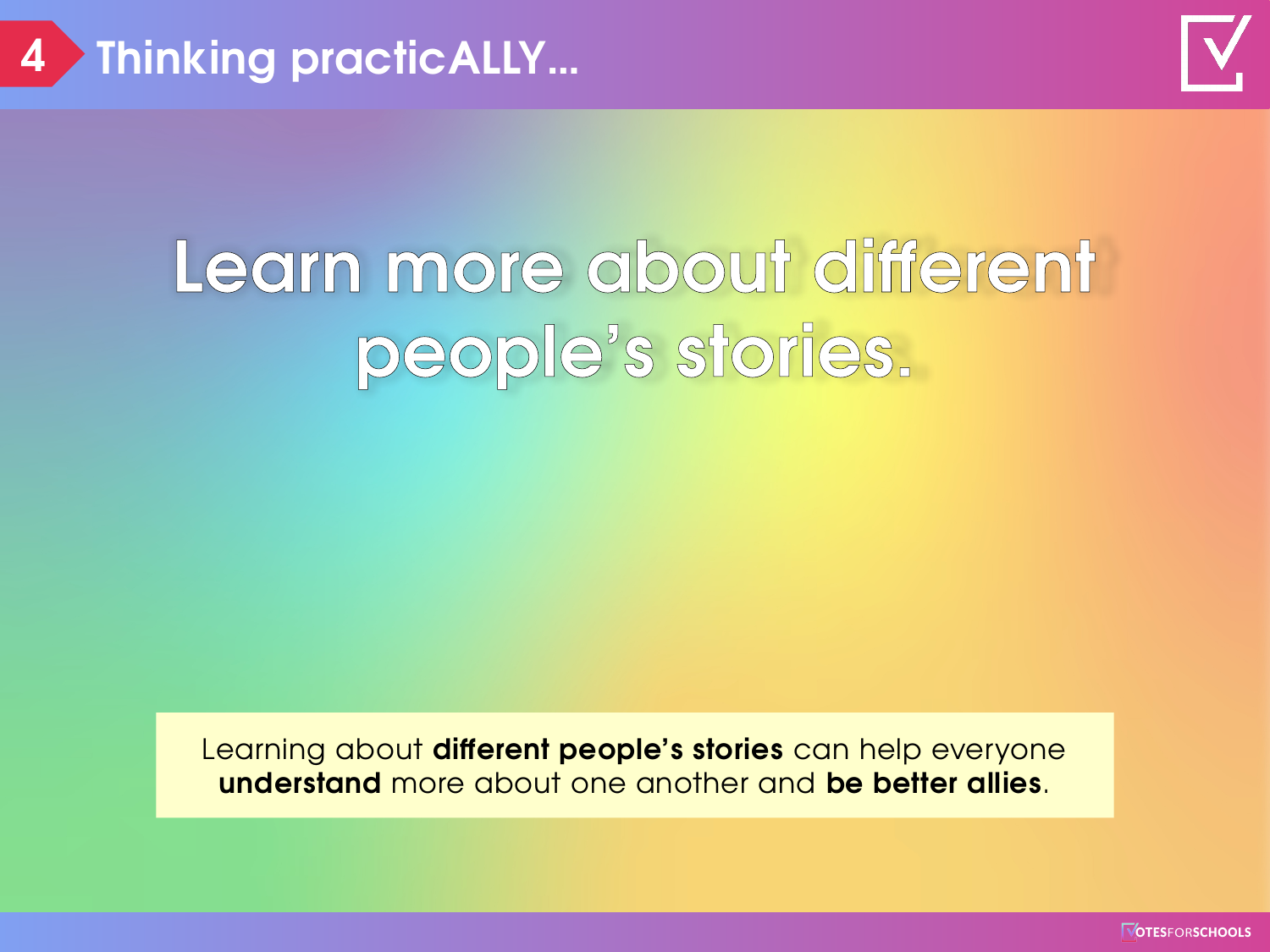

4
Thinking practicALLY…
Learn more about different people’s stories.
Learning about different people’s stories can help everyone understand more about one another and be better allies.